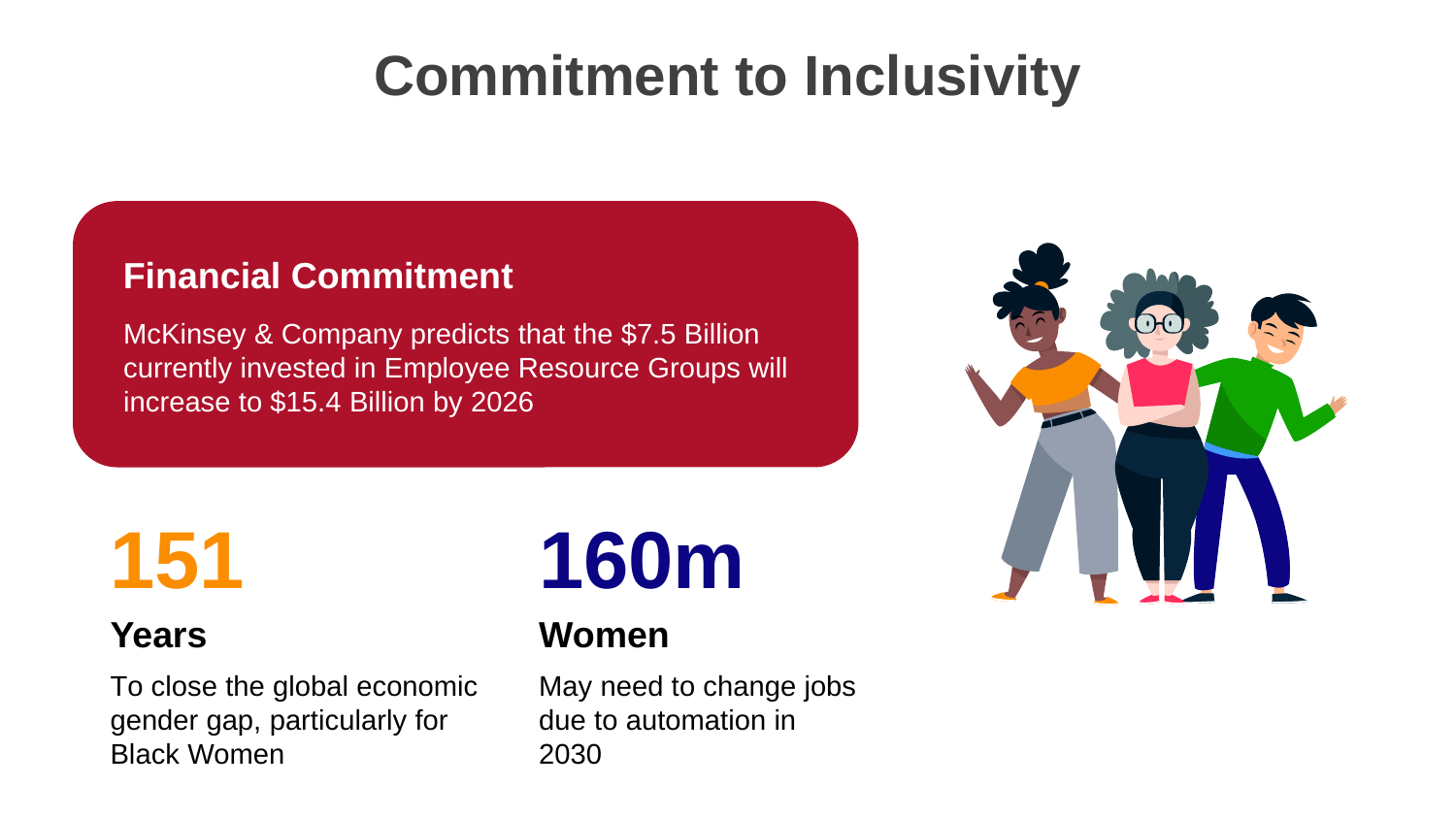

# Commitment to Inclusivity

Financial Commitment
McKinsey & Company predicts that the $7.5 Billion currently invested in Employee Resource Groups will increase to $15.4 Billion by 2026

151
Years
To close the global economic gender gap, particularly for Black Women
160m
Women
May need to change jobs due to automation in 2030